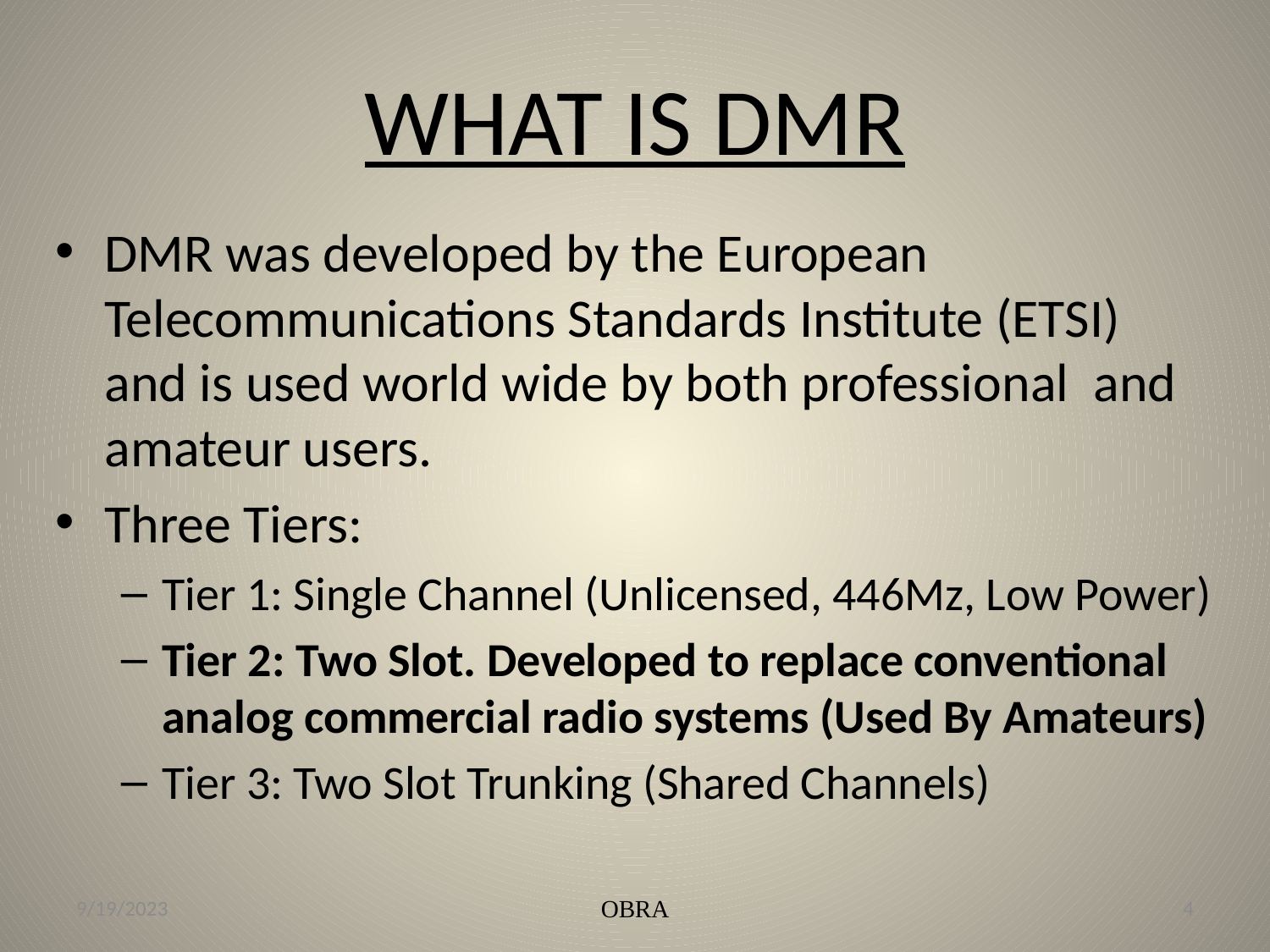

# WHAT IS DMR
DMR was developed by the European Telecommunications Standards Institute (ETSI) and is used world wide by both professional  and amateur users.
Three Tiers:
Tier 1: Single Channel (Unlicensed, 446Mz, Low Power)
Tier 2: Two Slot. Developed to replace conventional analog commercial radio systems (Used By Amateurs)
Tier 3: Two Slot Trunking (Shared Channels)

9/19/2023
OBRA
4